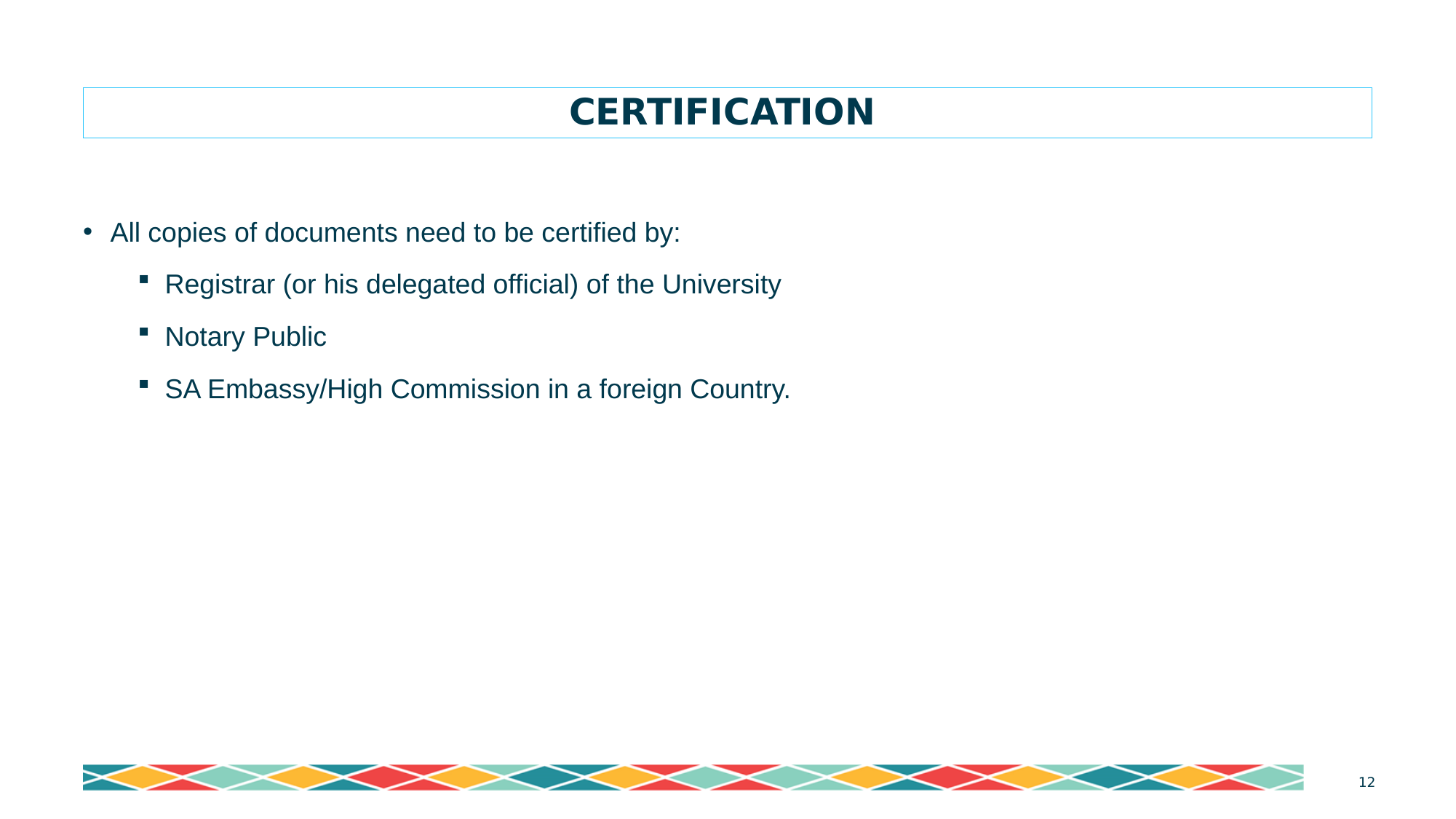

# CERTIFICATION
All copies of documents need to be certified by:
Registrar (or his delegated official) of the University
Notary Public
SA Embassy/High Commission in a foreign Country.